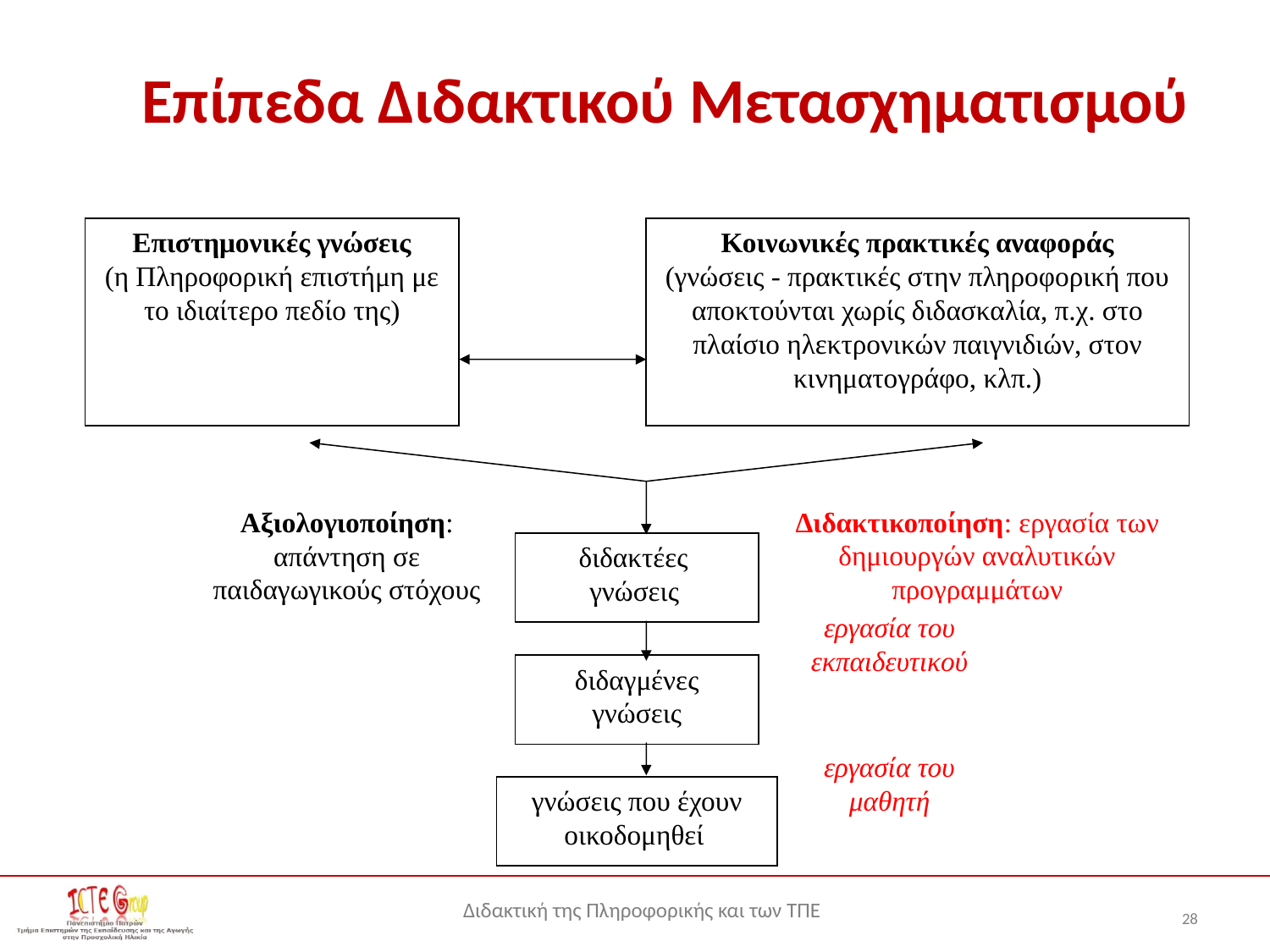

# Επίπεδα Διδακτικού Μετασχηματισμού
Επιστημονικές γνώσεις
(η Πληροφορική επιστήμη με το ιδιαίτερο πεδίο της)
Κοινωνικές πρακτικές αναφοράς
(γνώσεις - πρακτικές στην πληροφορική που αποκτούνται χωρίς διδασκαλία, π.χ. στο πλαίσιο ηλεκτρονικών παιγνιδιών, στον κινηματογράφο, κλπ.)

Aξιολογιοποίηση: απάντηση σε παιδαγωγικούς στόχους
Διδακτικοποίηση: εργασία των δημιουργών αναλυτικών προγραμμάτων
διδακτέες
γνώσεις
εργασία του εκπαιδευτικού

διδαγμένες
γνώσεις

εργασία του μαθητή
γνώσεις που έχουν
οικοδομηθεί